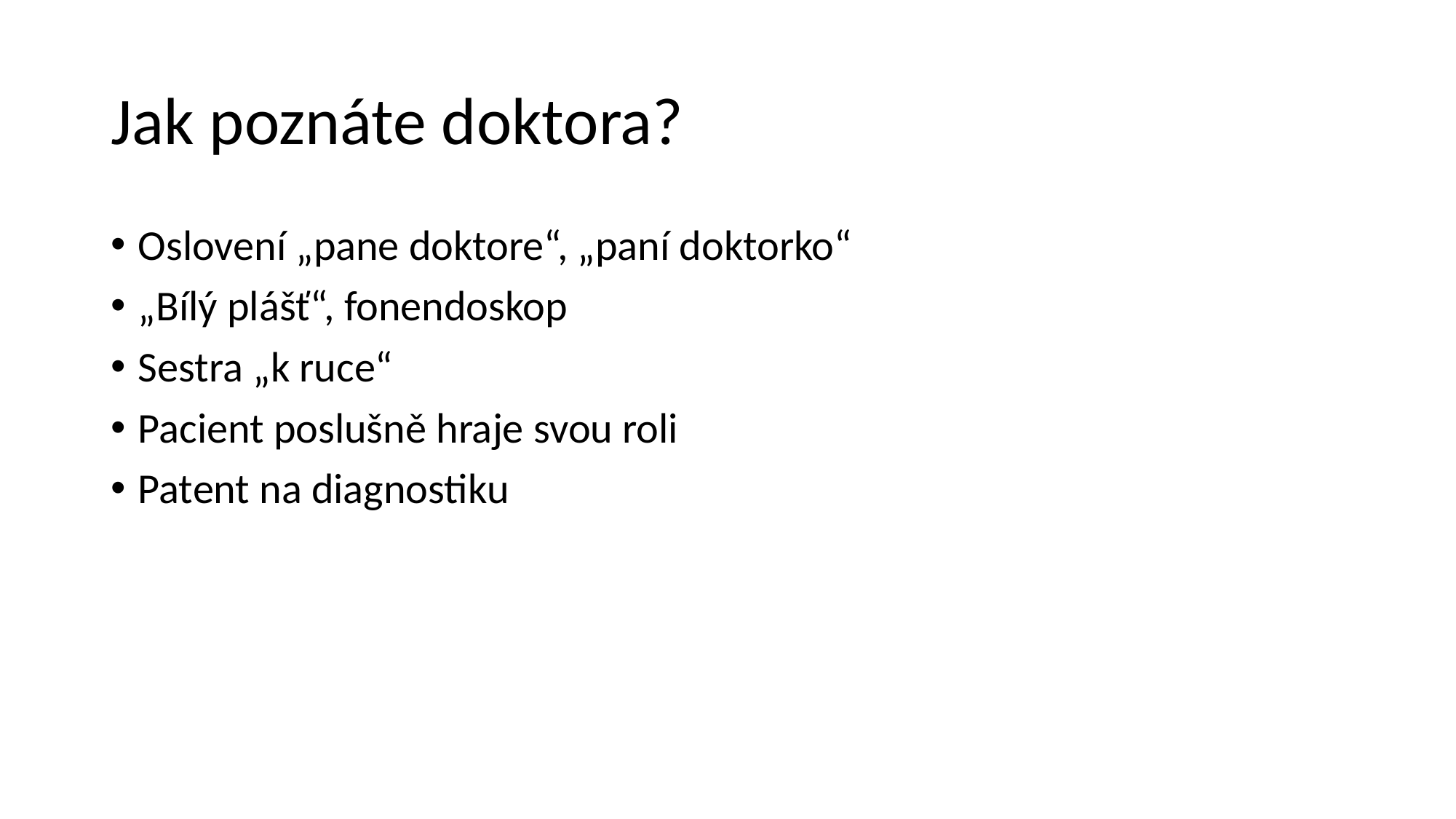

# Jak poznáte doktora?
Oslovení „pane doktore“, „paní doktorko“
„Bílý plášť“, fonendoskop
Sestra „k ruce“
Pacient poslušně hraje svou roli
Patent na diagnostiku